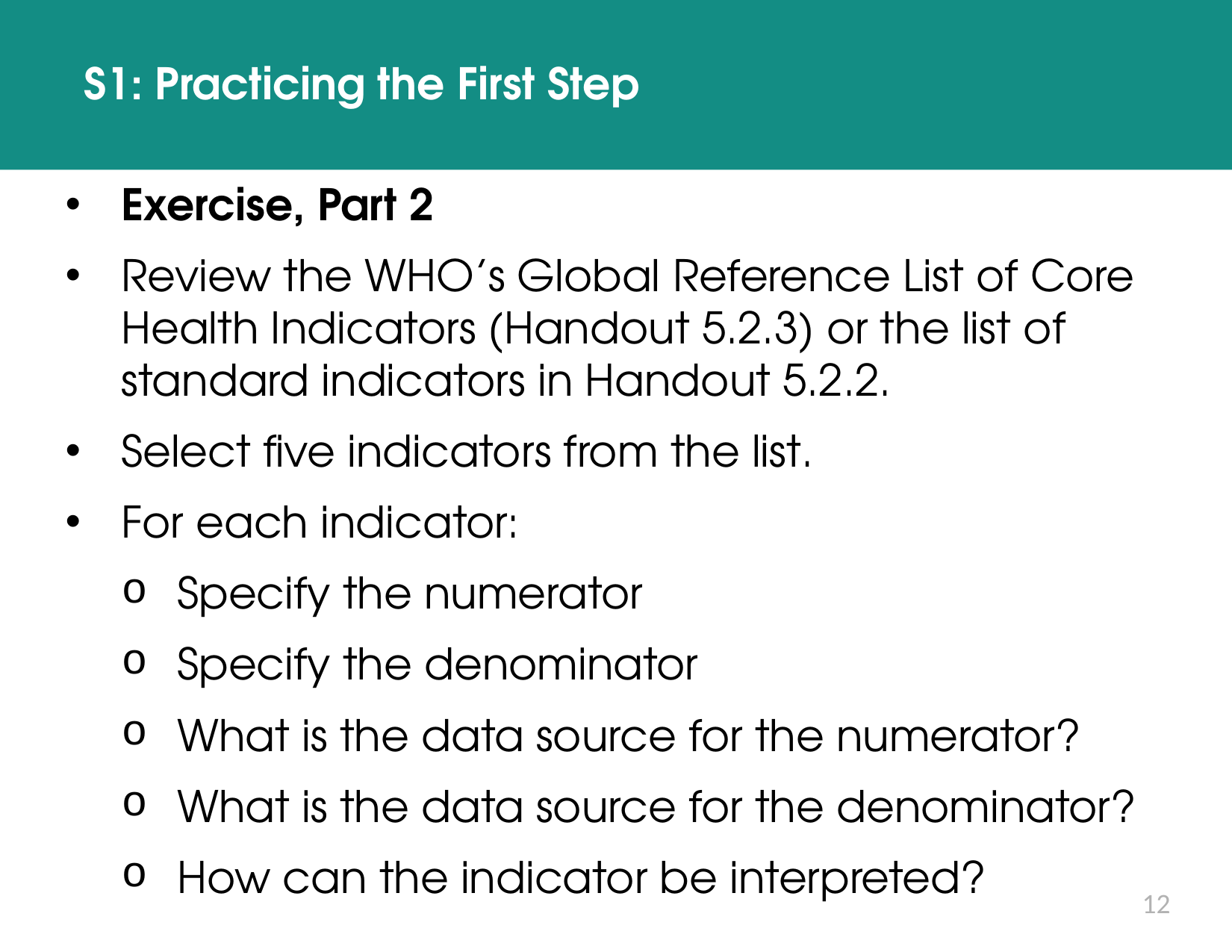

# S1: Practicing the First Step
Exercise, Part 2
Review the WHO’s Global Reference List of Core Health Indicators (Handout 5.2.3) or the list of standard indicators in Handout 5.2.2.
Select five indicators from the list.
For each indicator:
Specify the numerator
Specify the denominator
What is the data source for the numerator?
What is the data source for the denominator?
How can the indicator be interpreted?
12